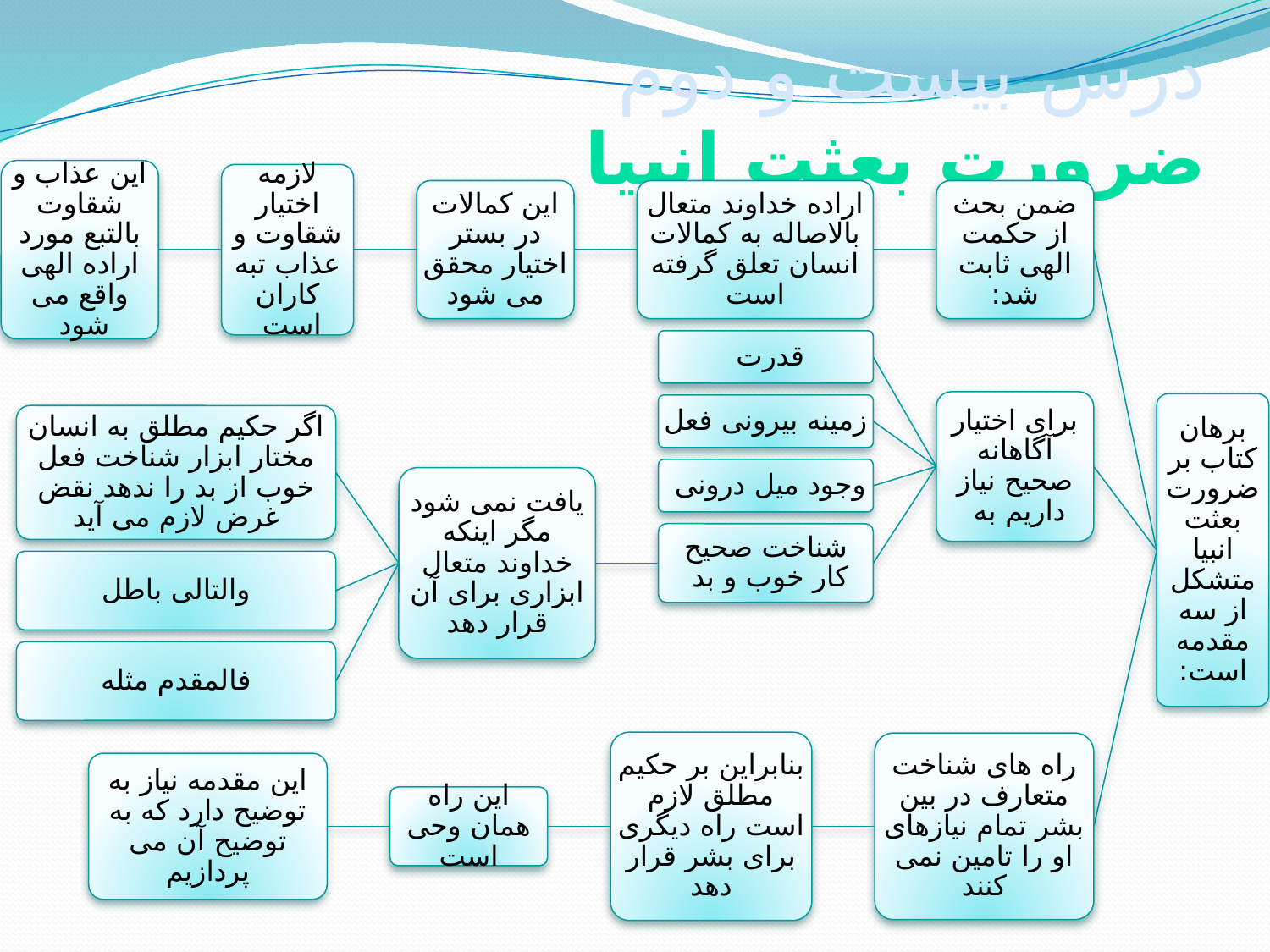

# درس بیست و دوم ضرورت بعثت انبیا
برهان کتاب بر ضرورت بعثت انبیا متشکل از سه مقدمه است:

ضمن بحث از حکمت الهی ثابت شد:

اراده خداوند متعال بالاصاله به کمالات انسان تعلق گرفته است

این کمالات در بستر اختیار محقق می شود

لازمه اختیار شقاوت و عذاب تبه کاران است

این عذاب و شقاوت بالتبع مورد اراده الهی واقع می شود

برای اختیار آگاهانه صحیح نیاز داریم به

قدرت

زمینه بیرونی فعل

وجود میل درونی

شناخت صحیح کار خوب و بد

یافت نمی شود مگر اینکه خداوند متعال ابزاری برای آن قرار دهد

اگر حکیم مطلق به انسان مختار ابزار شناخت فعل خوب از بد را ندهد نقض غرض لازم می آید

والتالی باطل

فالمقدم مثله

راه های شناخت متعارف در بین بشر تمام نیازهای او را تامین نمی کنند

بنابراین بر حکیم مطلق لازم است راه دیگری برای بشر قرار دهد

این راه همان وحی است

این مقدمه نیاز به توضیح دارد که به توضیح آن می پردازیم